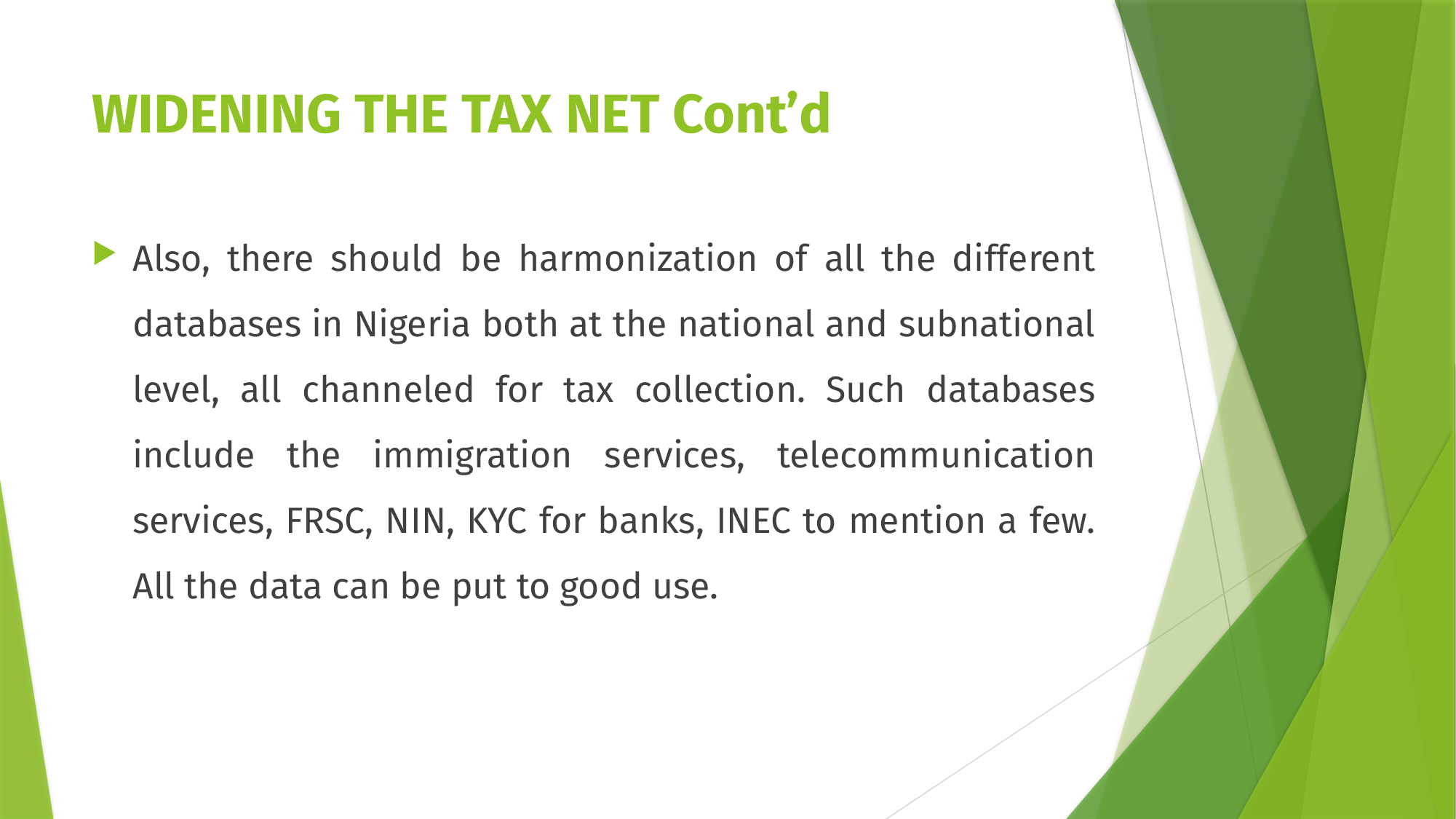

# WIDENING THE TAX NET Cont’d
Also, there should be harmonization of all the different databases in Nigeria both at the national and subnational level, all channeled for tax collection. Such databases include the immigration services, telecommunication services, FRSC, NIN, KYC for banks, INEC to mention a few. All the data can be put to good use.